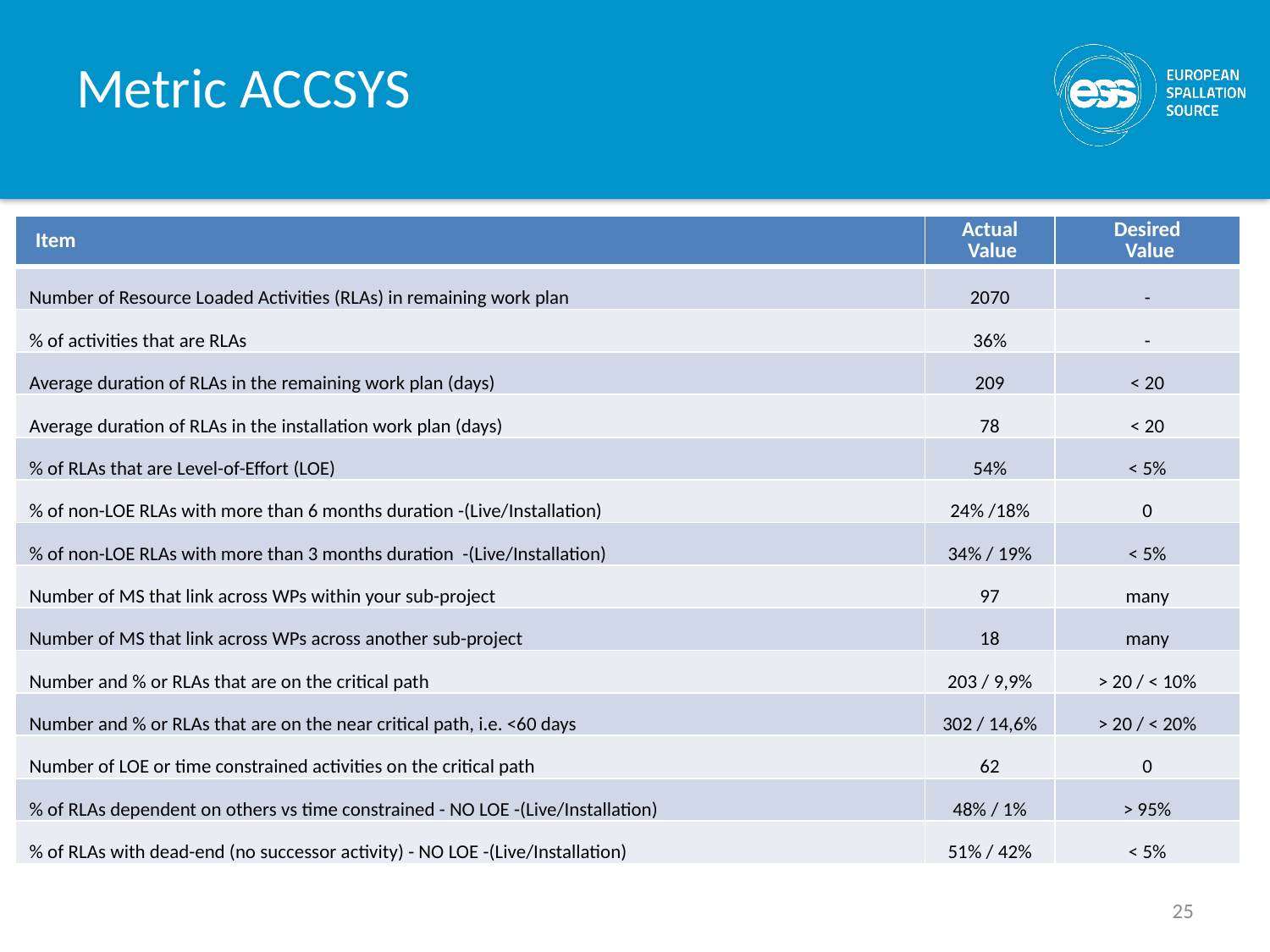

# Metric ACCSYS
| Item | Actual Value | Desired Value |
| --- | --- | --- |
| Number of Resource Loaded Activities (RLAs) in remaining work plan | 2070 | - |
| % of activities that are RLAs | 36% | - |
| Average duration of RLAs in the remaining work plan (days) | 209 | < 20 |
| Average duration of RLAs in the installation work plan (days) | 78 | < 20 |
| % of RLAs that are Level-of-Effort (LOE) | 54% | < 5% |
| % of non-LOE RLAs with more than 6 months duration -(Live/Installation) | 24% /18% | 0 |
| % of non-LOE RLAs with more than 3 months duration -(Live/Installation) | 34% / 19% | < 5% |
| Number of MS that link across WPs within your sub-project | 97 | many |
| Number of MS that link across WPs across another sub-project | 18 | many |
| Number and % or RLAs that are on the critical path | 203 / 9,9% | > 20 / < 10% |
| Number and % or RLAs that are on the near critical path, i.e. <60 days | 302 / 14,6% | > 20 / < 20% |
| Number of LOE or time constrained activities on the critical path | 62 | 0 |
| % of RLAs dependent on others vs time constrained - NO LOE -(Live/Installation) | 48% / 1% | > 95% |
| % of RLAs with dead-end (no successor activity) - NO LOE -(Live/Installation) | 51% / 42% | < 5% |
25